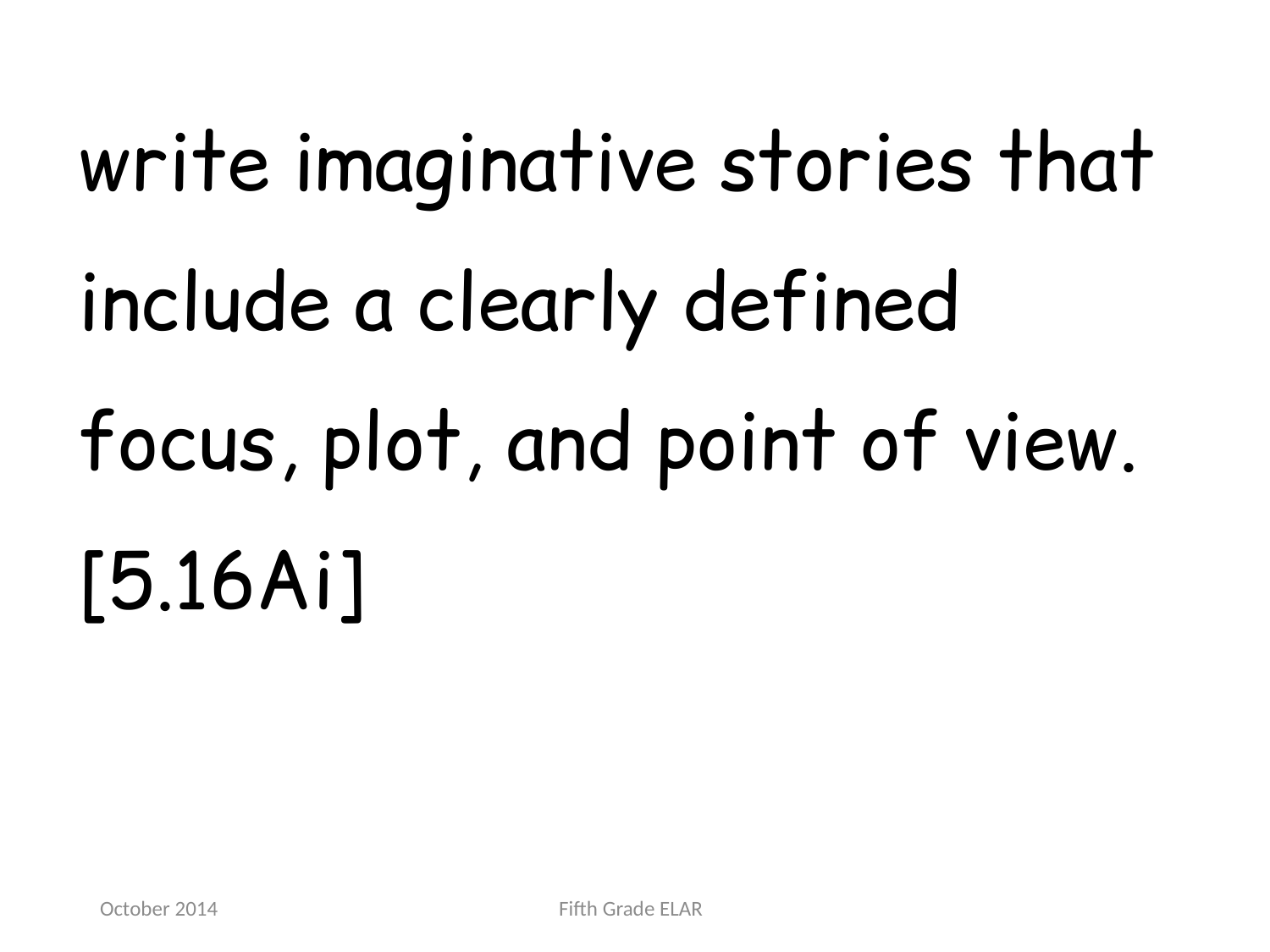

write imaginative stories that include a clearly defined focus, plot, and point of view.[5.16Ai]
October 2014
Fifth Grade ELAR